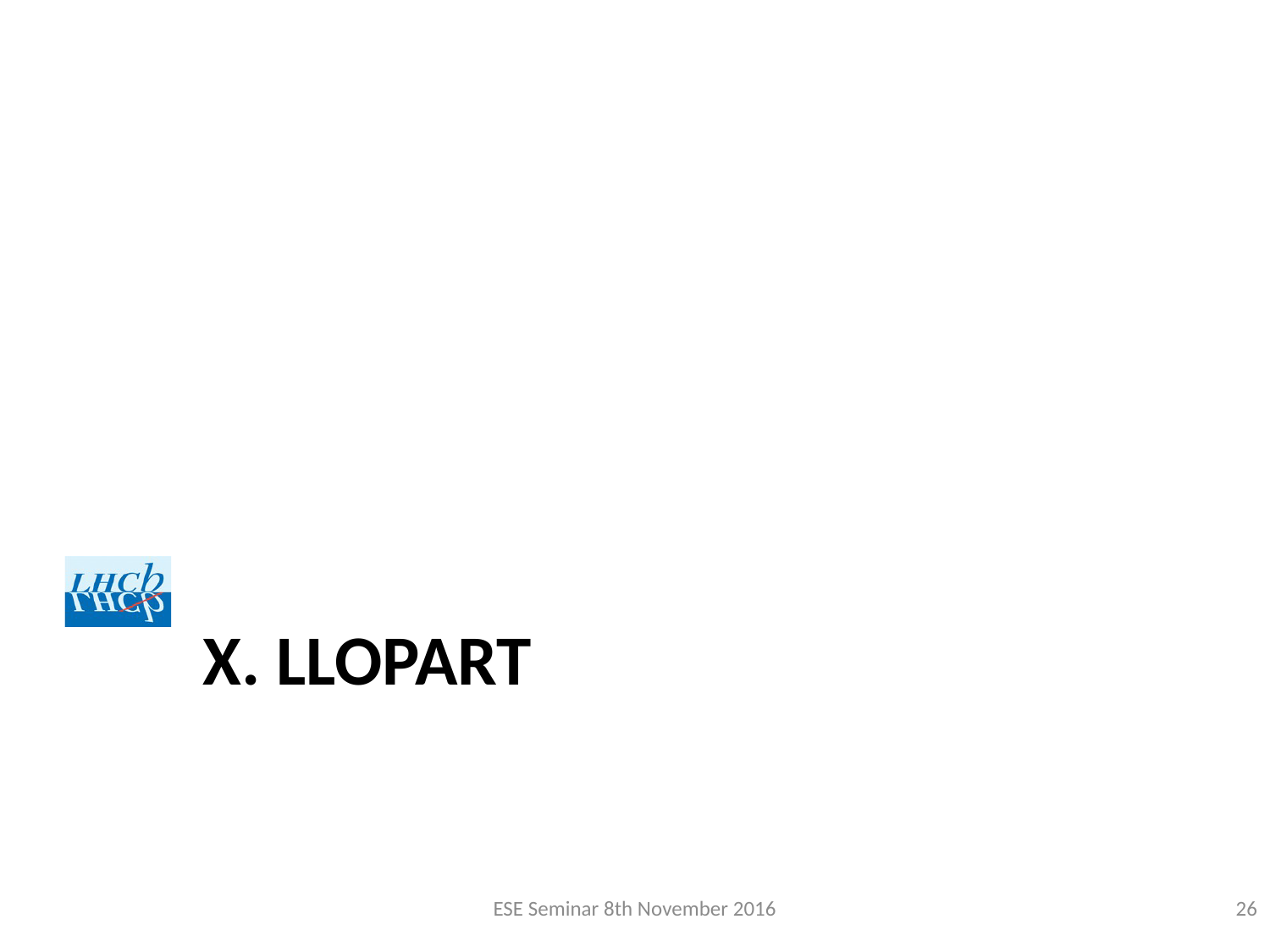

# X. llopart
ESE Seminar 8th November 2016
26